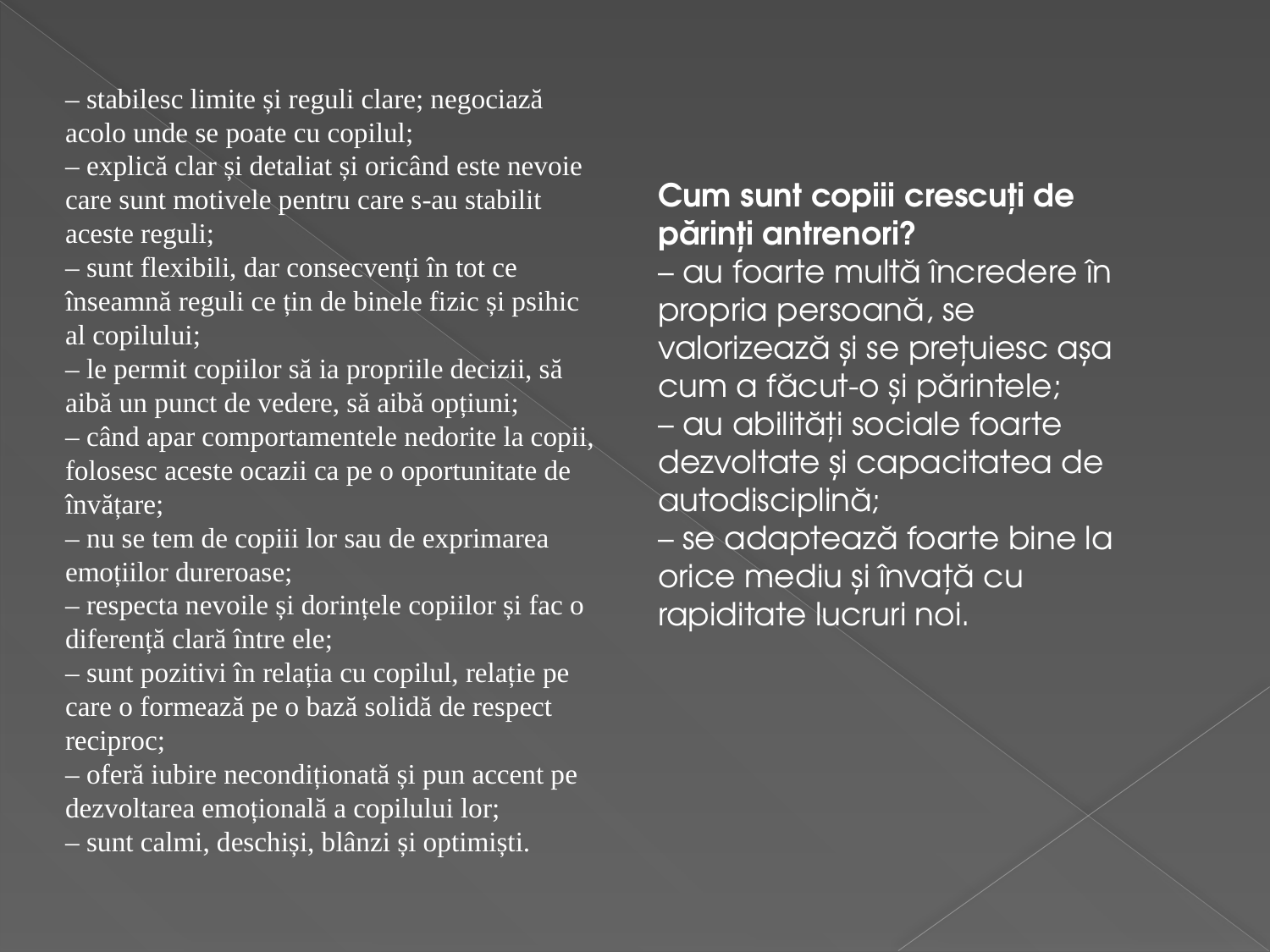

– stabilesc limite și reguli clare; negociază acolo unde se poate cu copilul;
– explică clar și detaliat și oricând este nevoie care sunt motivele pentru care s-au stabilit aceste reguli;
– sunt flexibili, dar consecvenți în tot ce înseamnă reguli ce țin de binele fizic și psihic al copilului;
– le permit copiilor să ia propriile decizii, să aibă un punct de vedere, să aibă opțiuni;
– când apar comportamentele nedorite la copii, folosesc aceste ocazii ca pe o oportunitate de învățare;
– nu se tem de copiii lor sau de exprimarea emoțiilor dureroase;
– respecta nevoile și dorințele copiilor și fac o diferență clară între ele;
– sunt pozitivi în relația cu copilul, relație pe care o formează pe o bază solidă de respect reciproc;
– oferă iubire necondiționată și pun accent pe dezvoltarea emoțională a copilului lor;
– sunt calmi, deschiși, blânzi și optimiști.
Cum sunt copiii crescuți de părinți antrenori?
– au foarte multă încredere în propria persoană, se valorizează și se prețuiesc așa cum a făcut-o și părintele;
– au abilități sociale foarte dezvoltate și capacitatea de autodisciplină;
– se adaptează foarte bine la orice mediu și învață cu rapiditate lucruri noi.